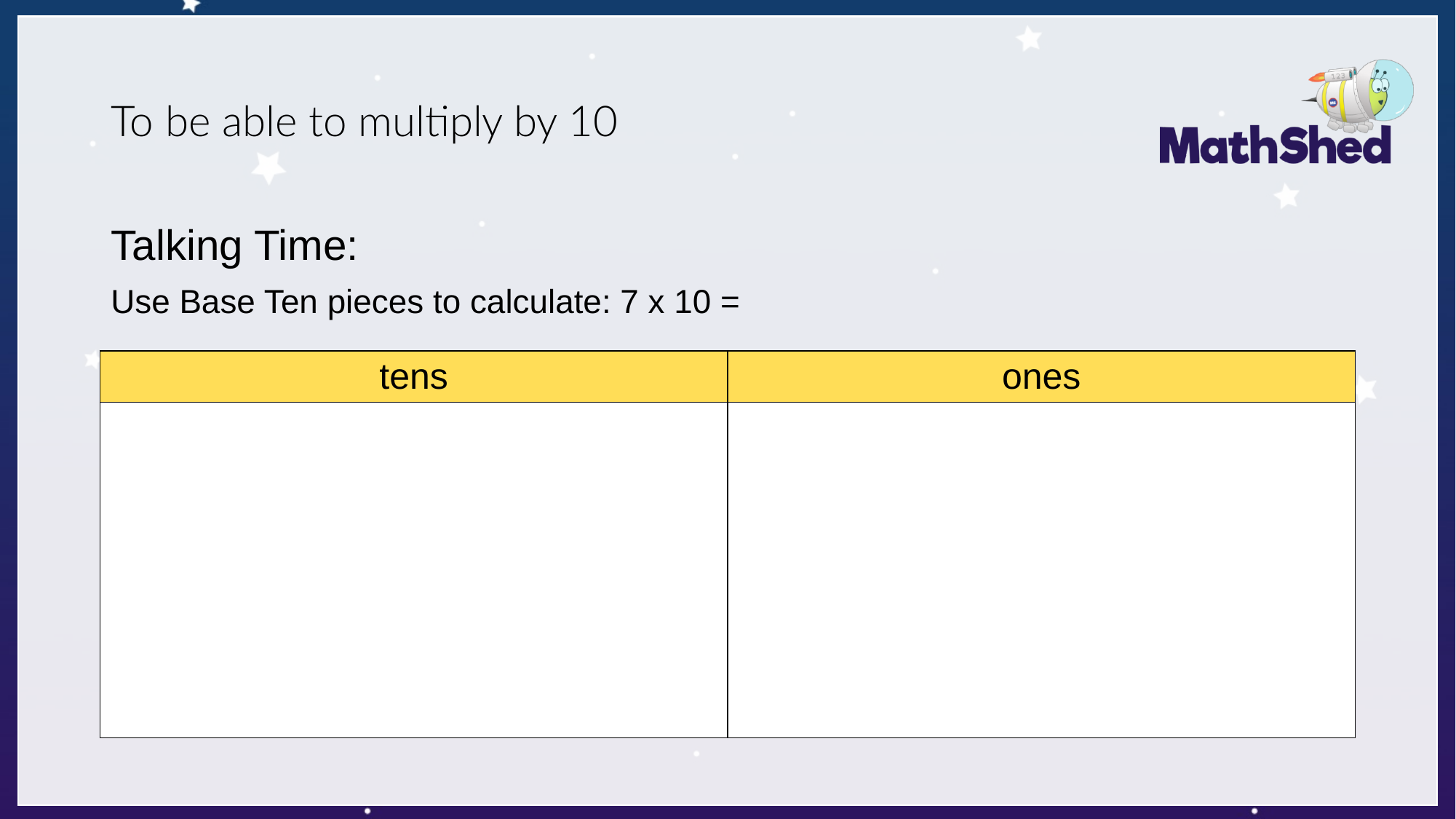

# To be able to multiply by 10
Talking Time:
Use Base Ten pieces to calculate: 7 x 10 =

| tens | ones |
| --- | --- |
|  |  |